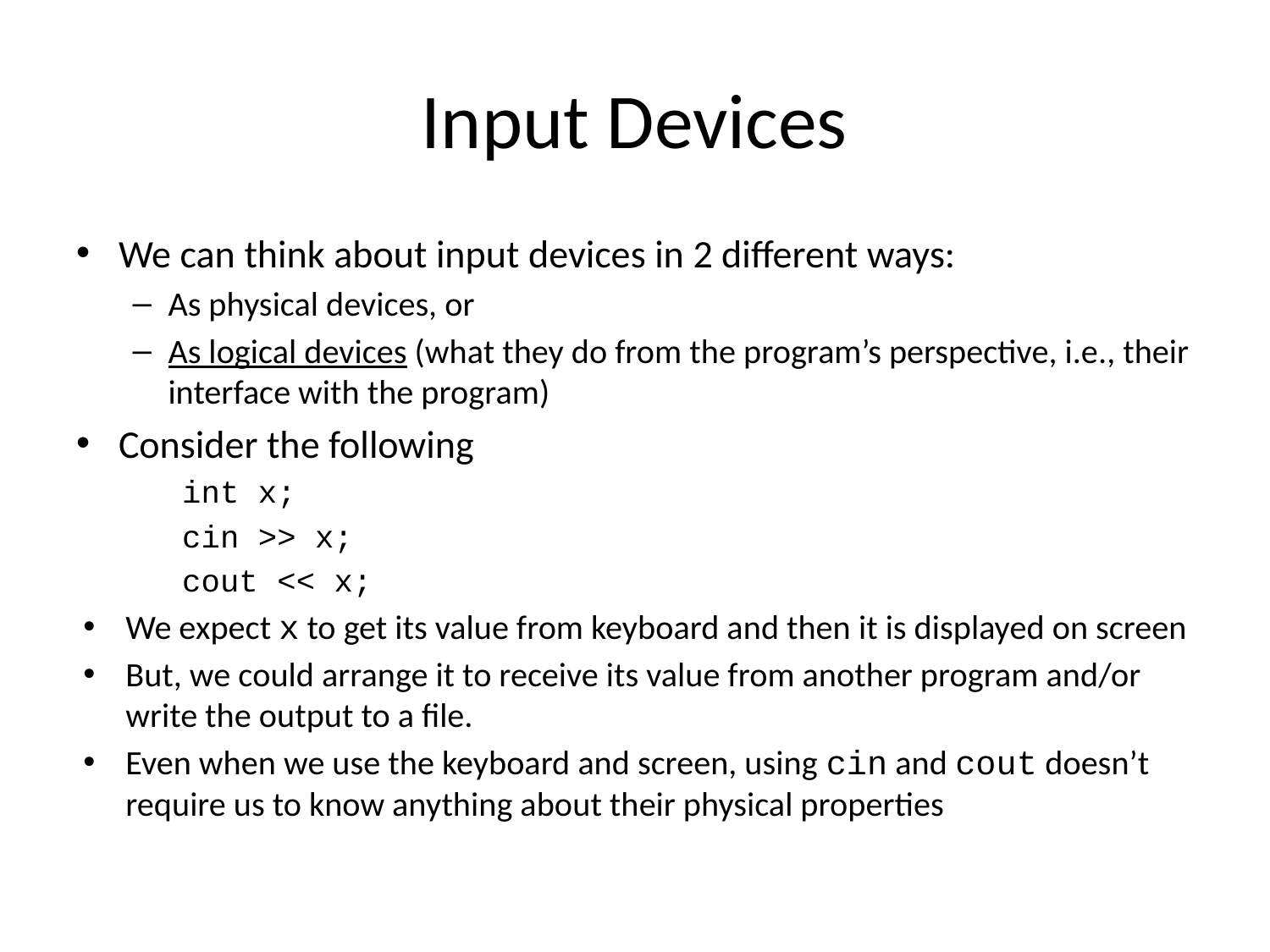

# Input Devices
We can think about input devices in 2 different ways:
As physical devices, or
As logical devices (what they do from the program’s perspective, i.e., their interface with the program)
Consider the following
int x;
cin >> x;
cout << x;
We expect x to get its value from keyboard and then it is displayed on screen
But, we could arrange it to receive its value from another program and/or write the output to a file.
Even when we use the keyboard and screen, using cin and cout doesn’t require us to know anything about their physical properties